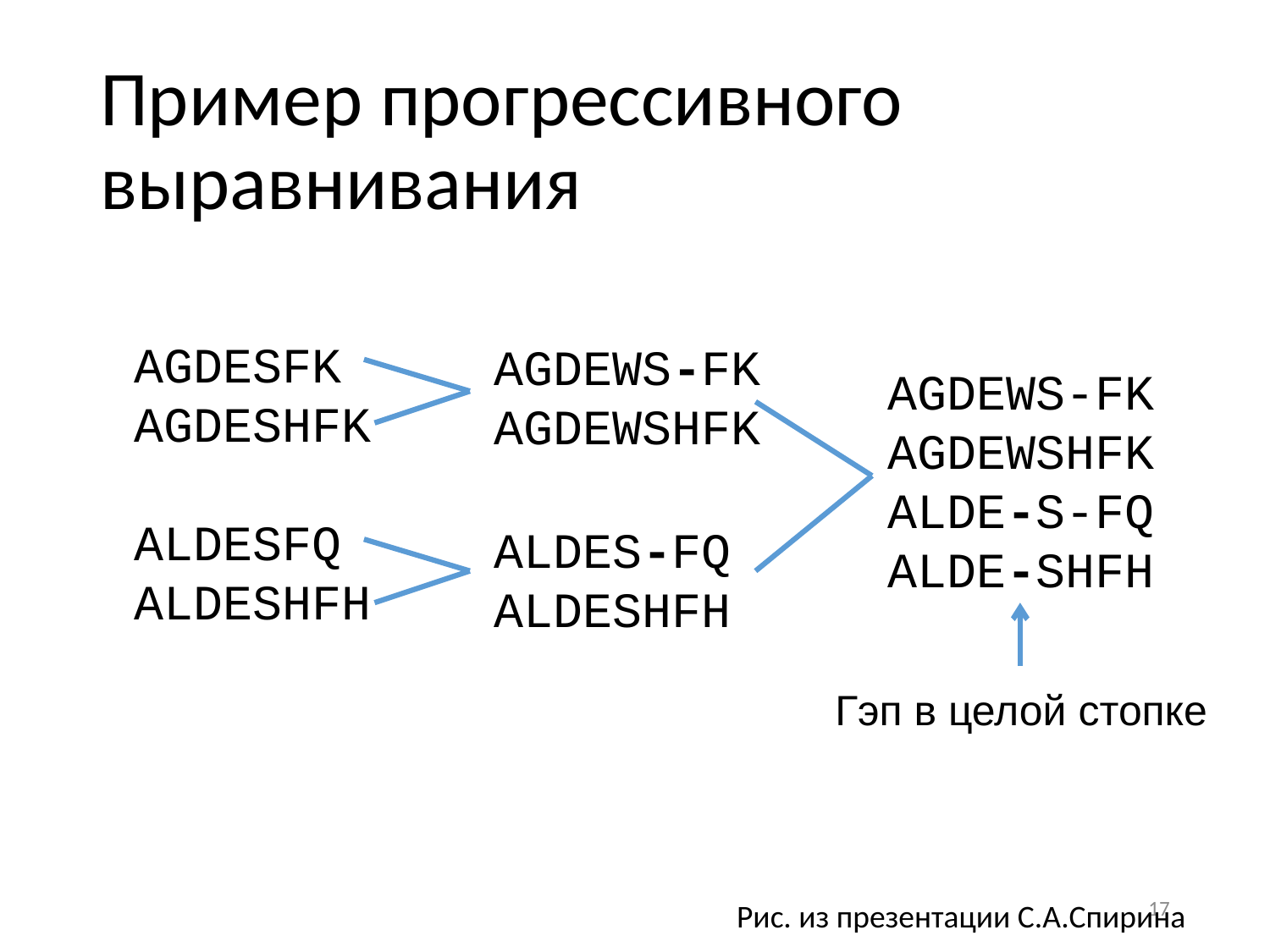

# Пример прогрессивного выравнивания
AGDESFK
AGDESHFK

ALDESFQ
ALDESHFH
AGDEWS-FK
AGDEWSHFK
AGDEWS-FK
AGDEWSHFK
ALDE-S-FQ
ALDE-SHFH
Гэп в целой стопке
ALDES-FQ
ALDESHFH
17
Рис. из презентации С.А.Спирина